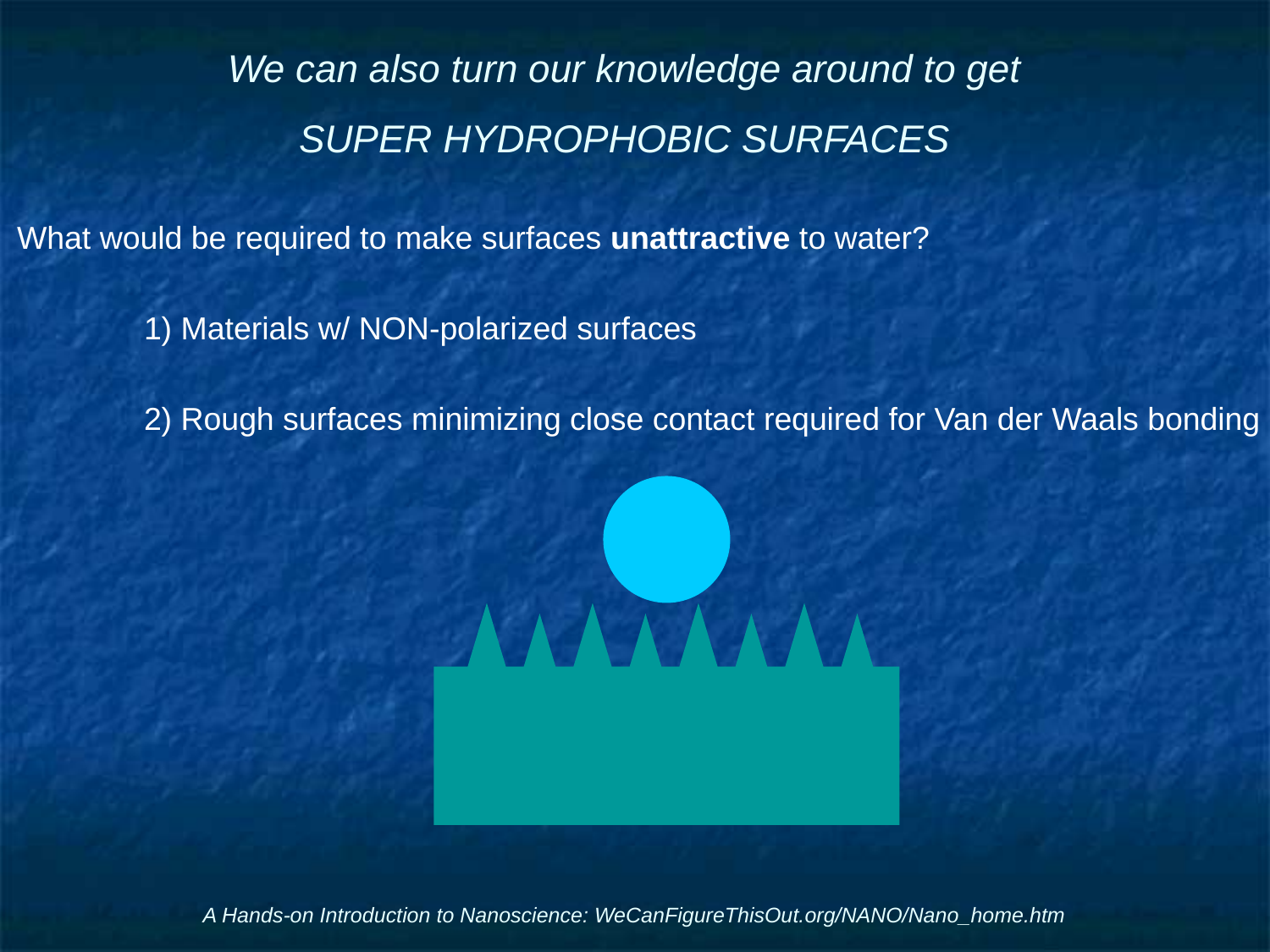

# We can also turn our knowledge around to get SUPER HYDROPHOBIC SURFACES
What would be required to make surfaces unattractive to water?

	1) Materials w/ NON-polarized surfaces

	2) Rough surfaces minimizing close contact required for Van der Waals bonding

A Hands-on Introduction to Nanoscience: WeCanFigureThisOut.org/NANO/Nano_home.htm